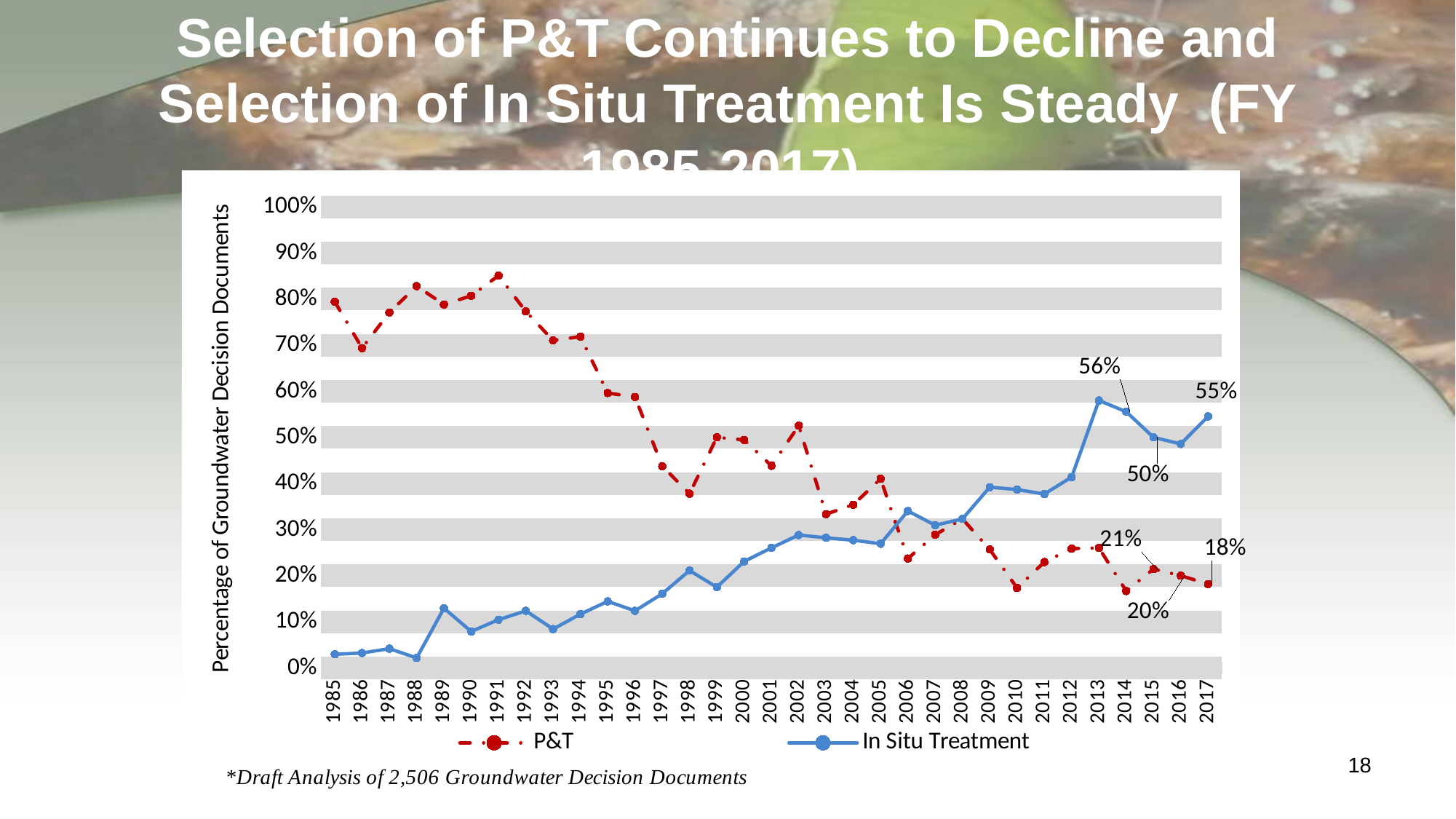

# Selection of P&T Continues to Decline and Selection of In Situ Treatment Is Steady  (FY 1985-2017)

### Chart

| Category | P&T | In Situ Treatment |
|---|---|---|
| 1985 | 0.7941176470588235 | 0.029411764705882353 |
| 1986 | 0.6935483870967742 | 0.03225806451612903 |
| 1987 | 0.7708333333333334 | 0.041666666666666664 |
| 1988 | 0.8279569892473119 | 0.021505376344086023 |
| 1989 | 0.788235294117647 | 0.12941176470588237 |
| 1990 | 0.8070175438596491 | 0.07894736842105263 |
| 1991 | 0.8507462686567164 | 0.1044776119402985 |
| 1992 | 0.7731958762886598 | 0.12371134020618557 |
| 1993 | 0.7102803738317757 | 0.08411214953271028 |
| 1994 | 0.7184466019417476 | 0.11650485436893204 |
| 1995 | 0.5961538461538461 | 0.14423076923076922 |
| 1996 | 0.5876288659793815 | 0.12371134020618557 |
| 1997 | 0.4375 | 0.16071428571428573 |
| 1998 | 0.37777777777777777 | 0.2111111111111111 |
| 1999 | 0.5 | 0.175 |
| 2000 | 0.4945054945054945 | 0.23076923076923078 |
| 2001 | 0.4383561643835616 | 0.2602739726027397 |
| 2002 | 0.5254237288135594 | 0.288135593220339 |
| 2003 | 0.3333333333333333 | 0.28205128205128205 |
| 2004 | 0.35384615384615387 | 0.27692307692307694 |
| 2005 | 0.41025641025641024 | 0.2692307692307692 |
| 2006 | 0.23711340206185566 | 0.3402061855670103 |
| 2007 | 0.28865979381443296 | 0.30927835051546393 |
| 2008 | 0.3230769230769231 | 0.3230769230769231 |
| 2009 | 0.25675675675675674 | 0.3918918918918919 |
| 2010 | 0.17333333333333334 | 0.38666666666666666 |
| 2011 | 0.22950819672131148 | 0.3770491803278688 |
| 2012 | 0.25862068965517243 | 0.41379310344827586 |
| 2013 | 0.26 | 0.58 |
| 2014 | 0.16666666666666666 | 0.5555555555555556 |
| 2015 | 0.21428571428571427 | 0.5 |
| 2016 | 0.2 | 0.4857142857142857 |
| 2017 | 0.18181818181818182 | 0.5454545454545454 |
18